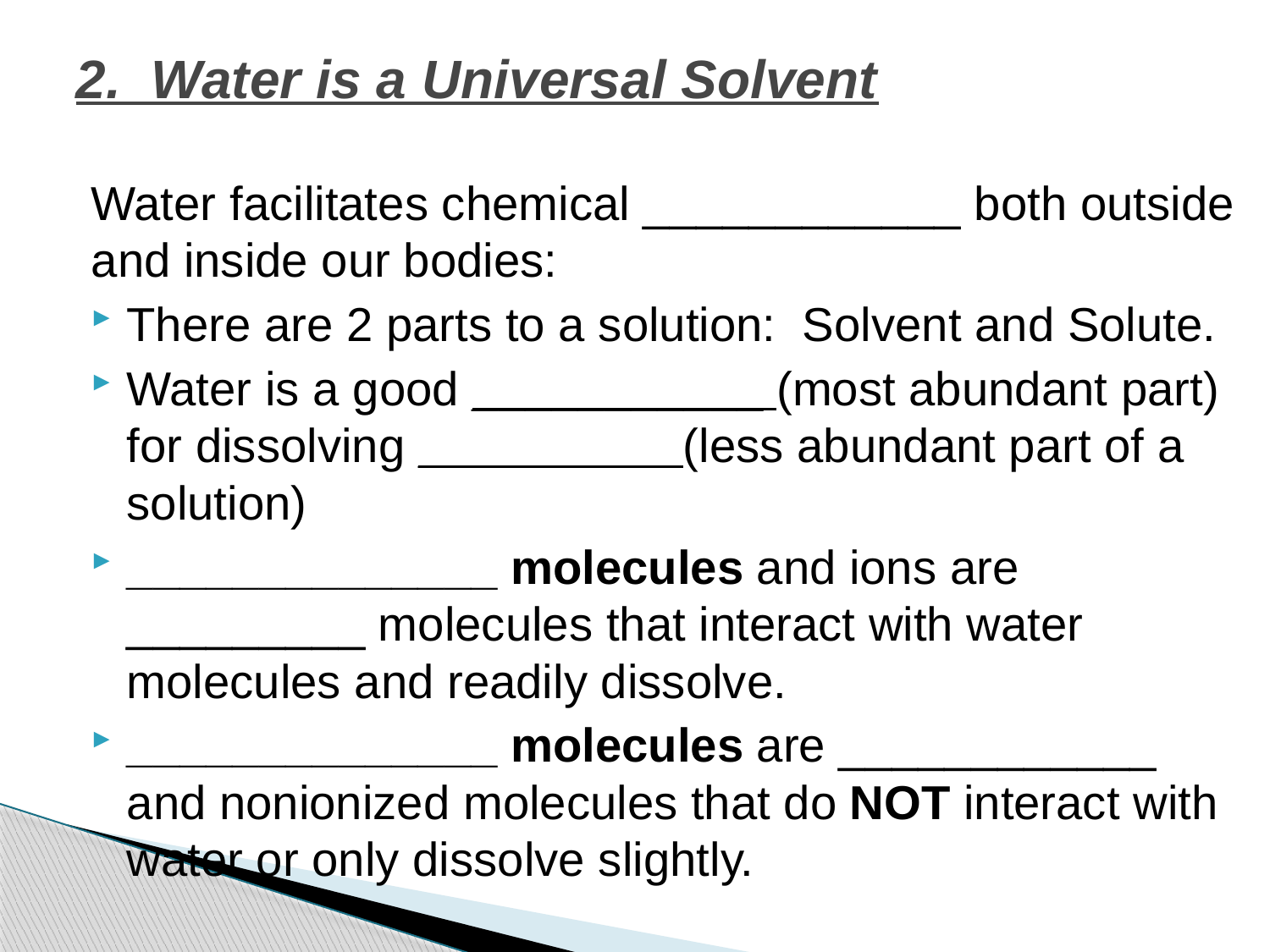

# 2.  Water is a Universal Solvent
Water facilitates chemical ____________ both outside and inside our bodies:
There are 2 parts to a solution:  Solvent and Solute.
Water is a good ___________ (most abundant part) for dissolving __________(less abundant part of a solution)
______________ molecules and ions are _________ molecules that interact with water molecules and readily dissolve.
______________ molecules are ____________ and nonionized molecules that do NOT interact with water or only dissolve slightly.